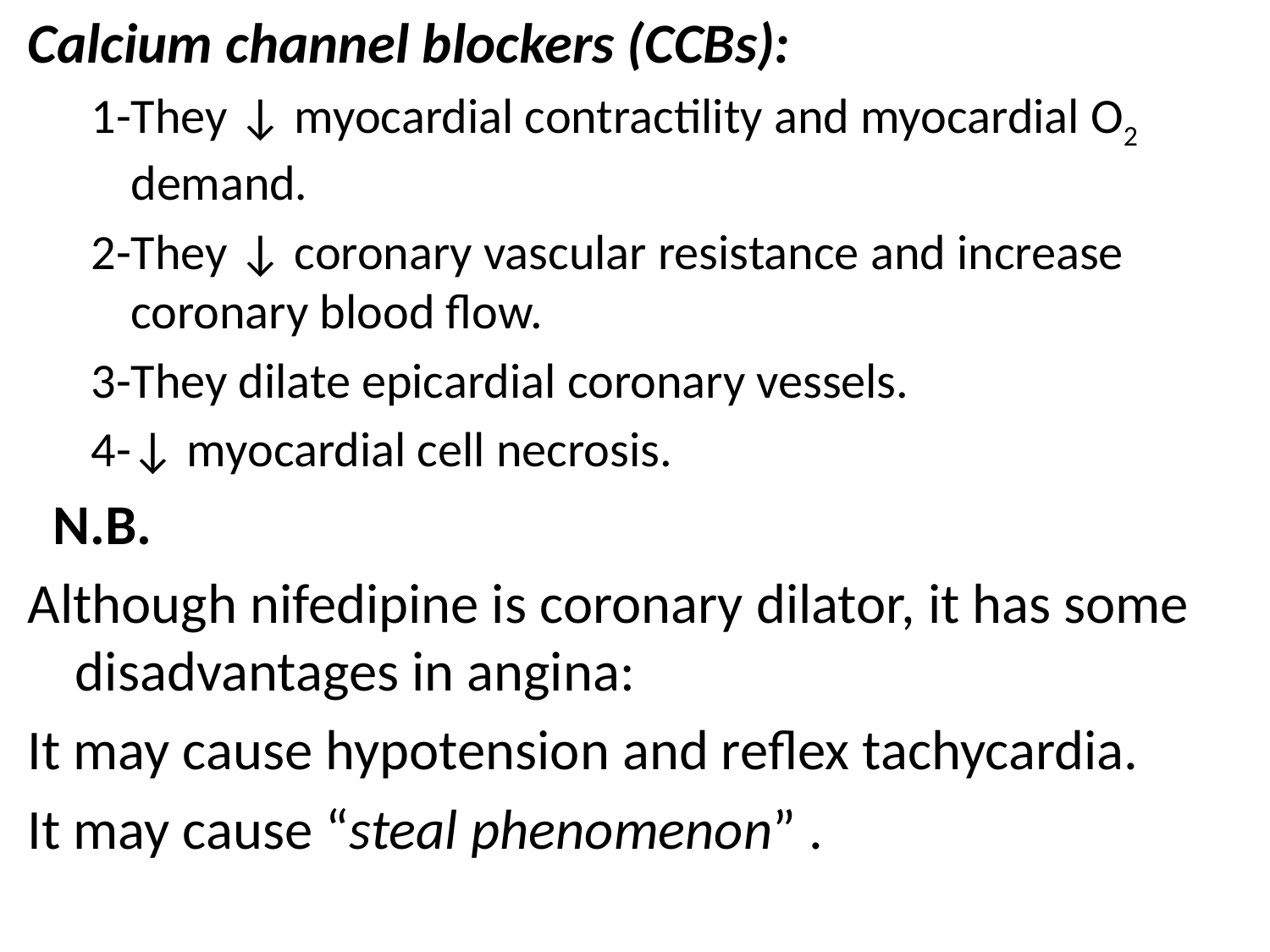

Calcium channel blockers (CCBs):
1-They ↓ myocardial contractility and myocardial O2 demand.
2-They ↓ coronary vascular resistance and increase coronary blood flow.
3-They dilate epicardial coronary vessels.
4-↓ myocardial cell necrosis.
  N.B.
Although nifedipine is coronary dilator, it has some disadvantages in angina:
It may cause hypotension and reflex tachycardia.
It may cause “steal phenomenon” .